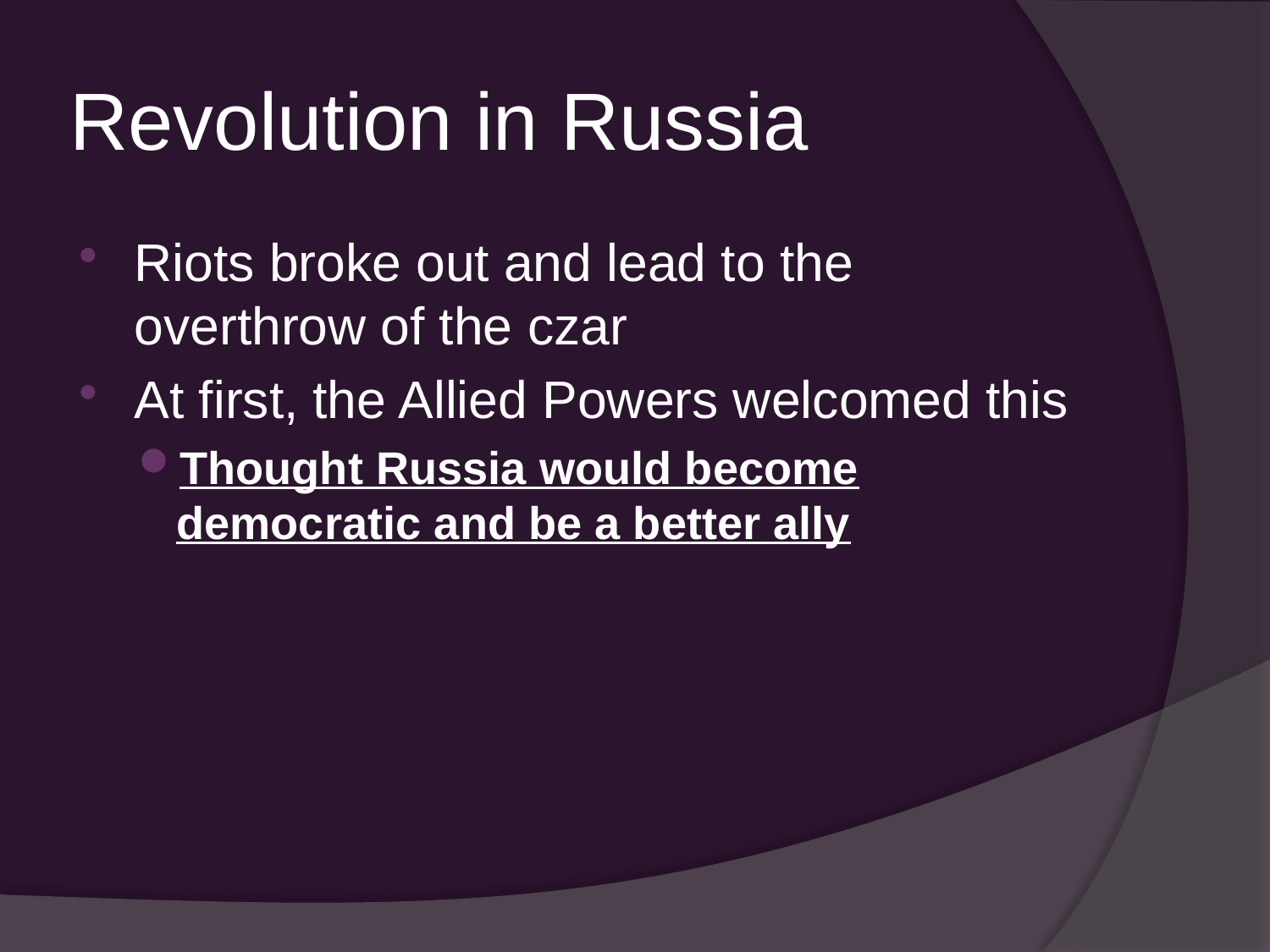

# Revolution in Russia
Riots broke out and lead to the overthrow of the czar
At first, the Allied Powers welcomed this
Thought Russia would become democratic and be a better ally